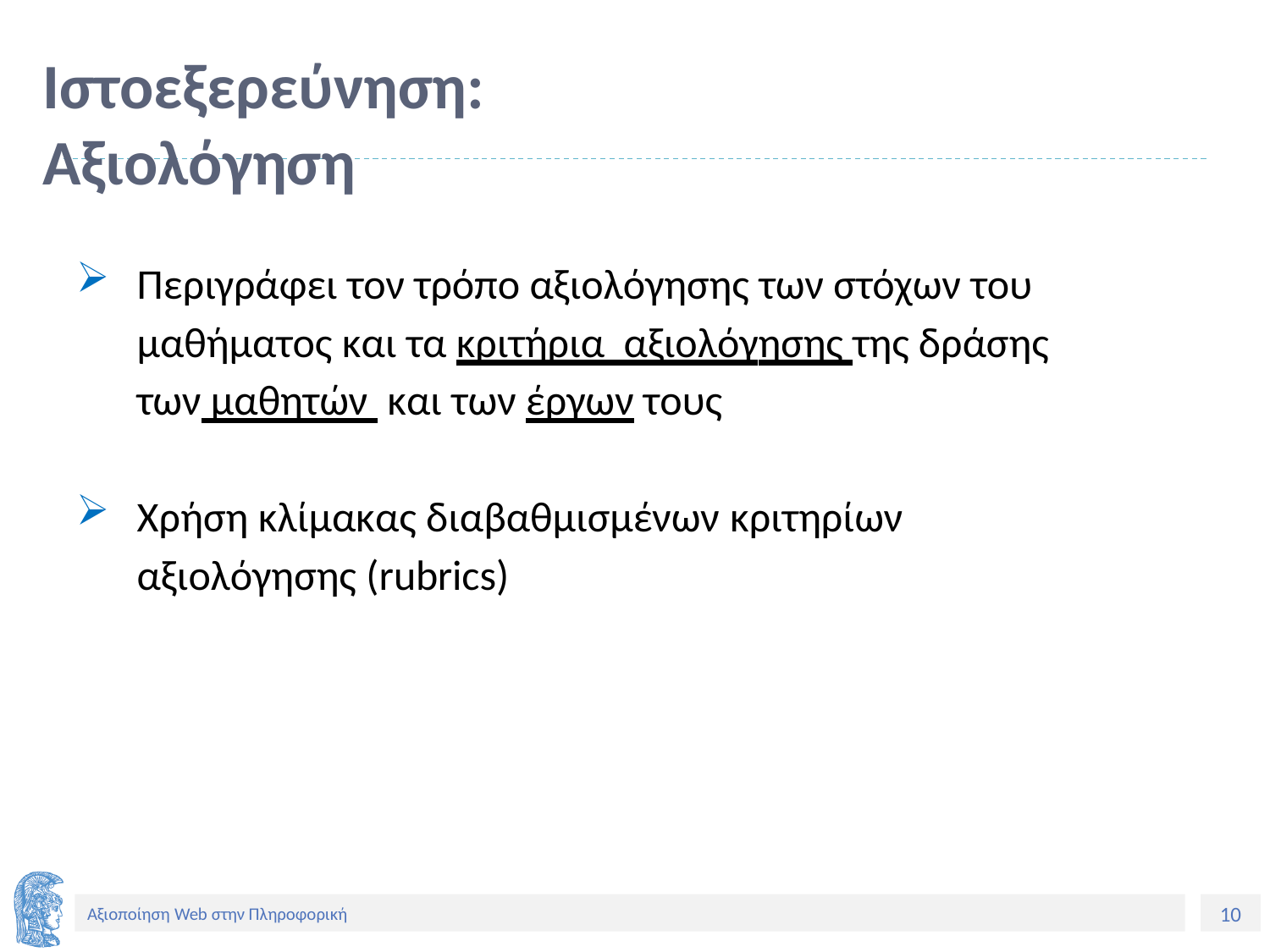

Ιστοεξερεύνηση: Αξιολόγηση

Περιγράφει τον τρόπο αξιολόγησης των στόχων του μαθήματος και τα κριτήρια  αξιολόγησης της δράσης των μαθητών  και των έργων τους

Χρήση κλίμακας διαβαθμισμένων κριτηρίων αξιολόγησης (rubrics)